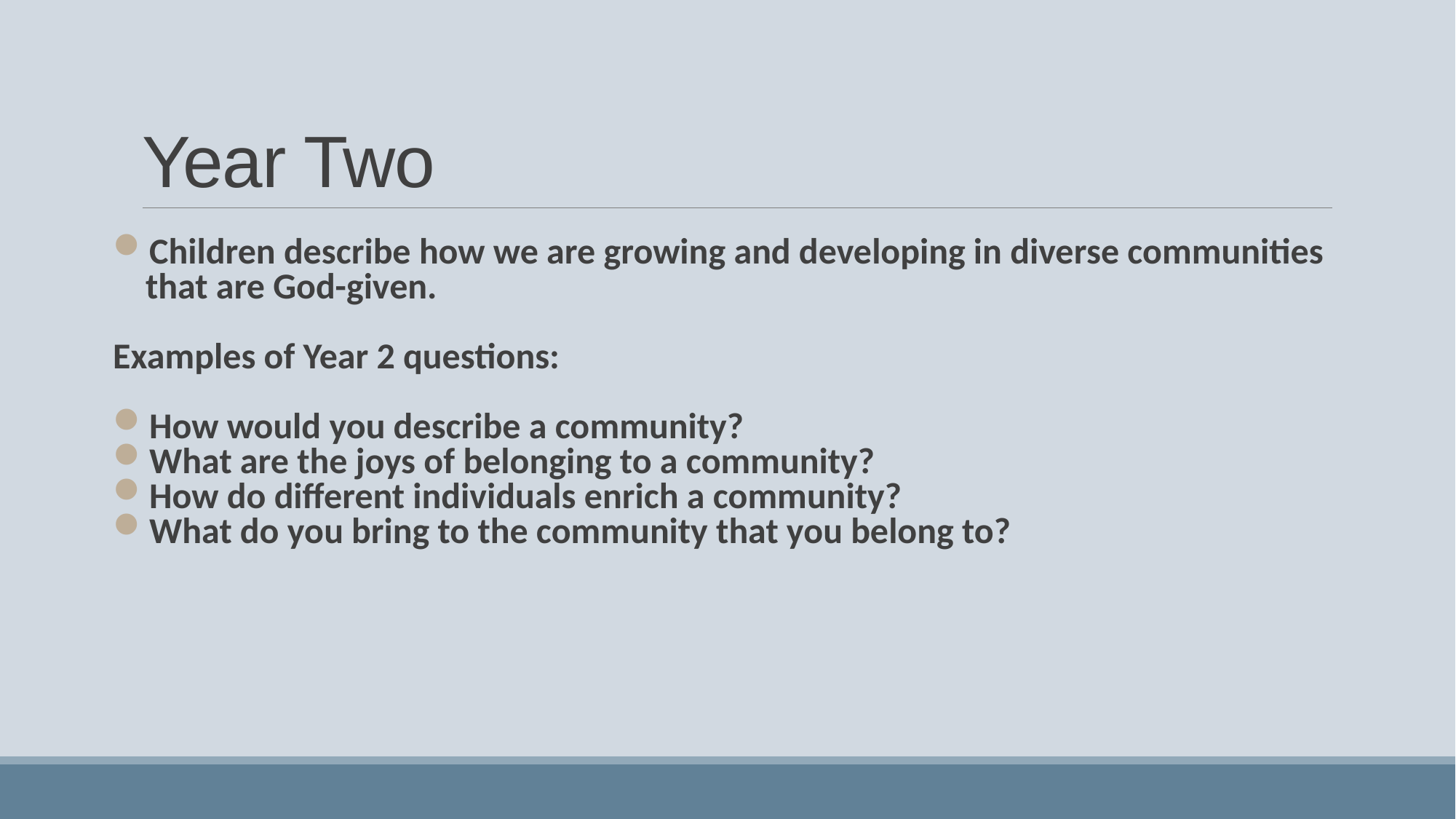

# Year Two
Children describe how we are growing and developing in diverse communities that are God-given.

Examples of Year 2 questions:

How would you describe a community?
What are the joys of belonging to a community?
How do different individuals enrich a community?
What do you bring to the community that you belong to?